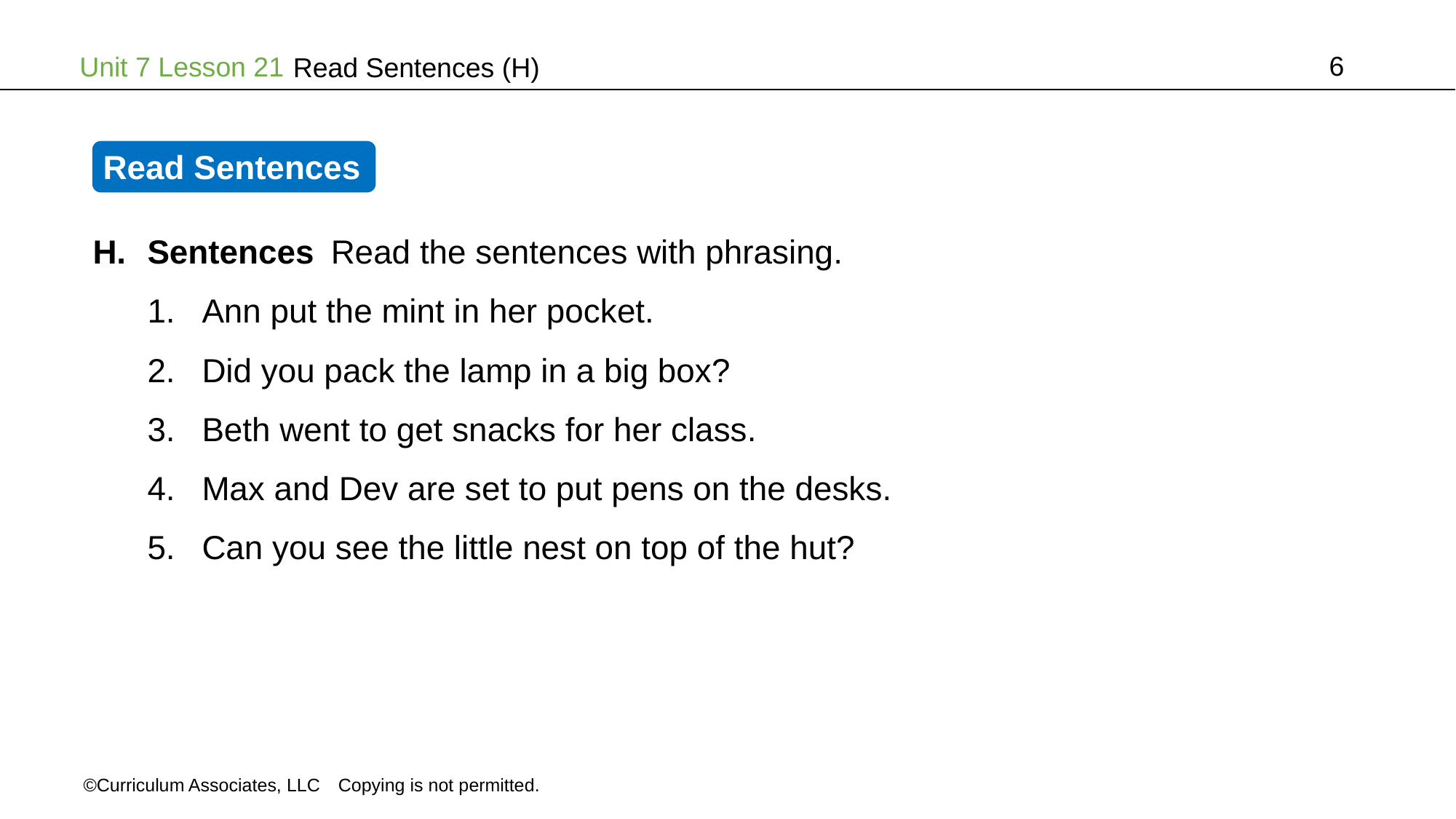

6
Read Sentences (H)

Read Sentences

Sentences Read the sentences with phrasing.
Ann put the mint in her pocket.
Did you pack the lamp in a big box?
Beth went to get snacks for her class.
Max and Dev are set to put pens on the desks.
Can you see the little nest on top of the hut?